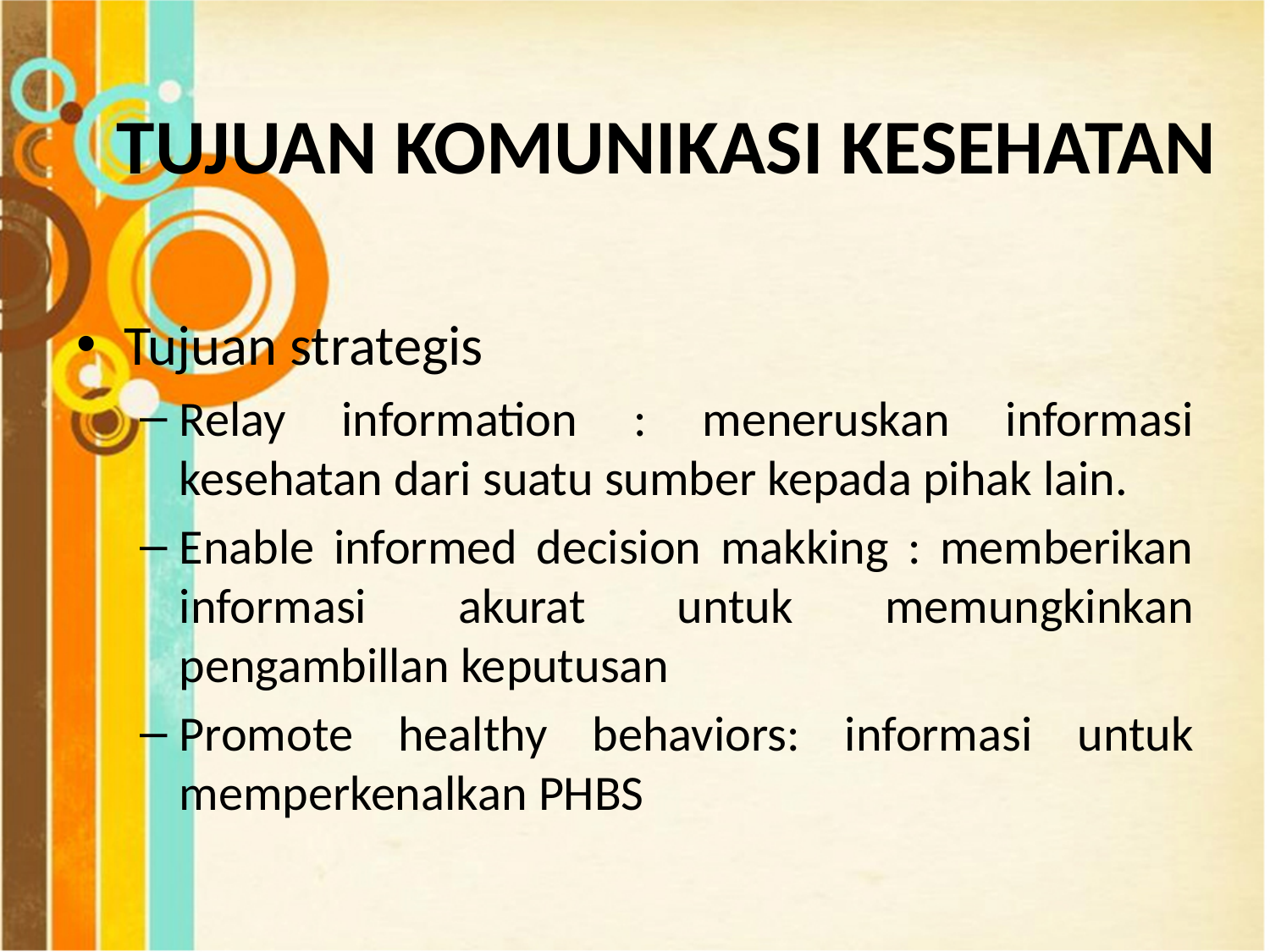

# TUJUAN KOMUNIKASI KESEHATAN
Tujuan strategis
Relay information : meneruskan informasi kesehatan dari suatu sumber kepada pihak lain.
Enable informed decision makking : memberikan informasi akurat untuk memungkinkan pengambillan keputusan
Promote healthy behaviors: informasi untuk memperkenalkan PHBS